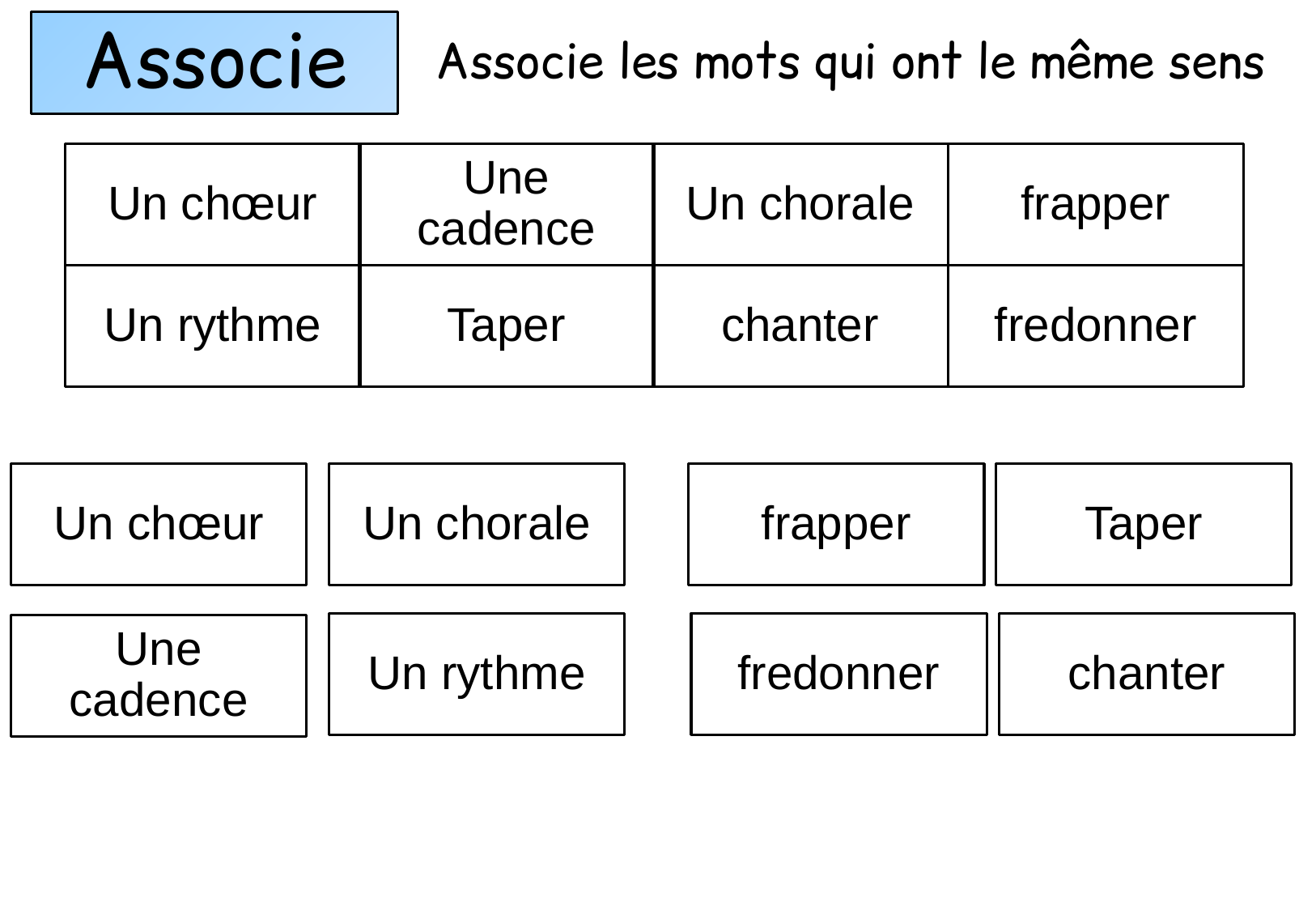

# Associe
Associe les mots qui ont le même sens
Un chœur
Une cadence
Un chorale
frapper
Un rythme
Taper
chanter
fredonner
Un chorale
frapper
Taper
Un chœur
Un rythme
fredonner
chanter
Une cadence